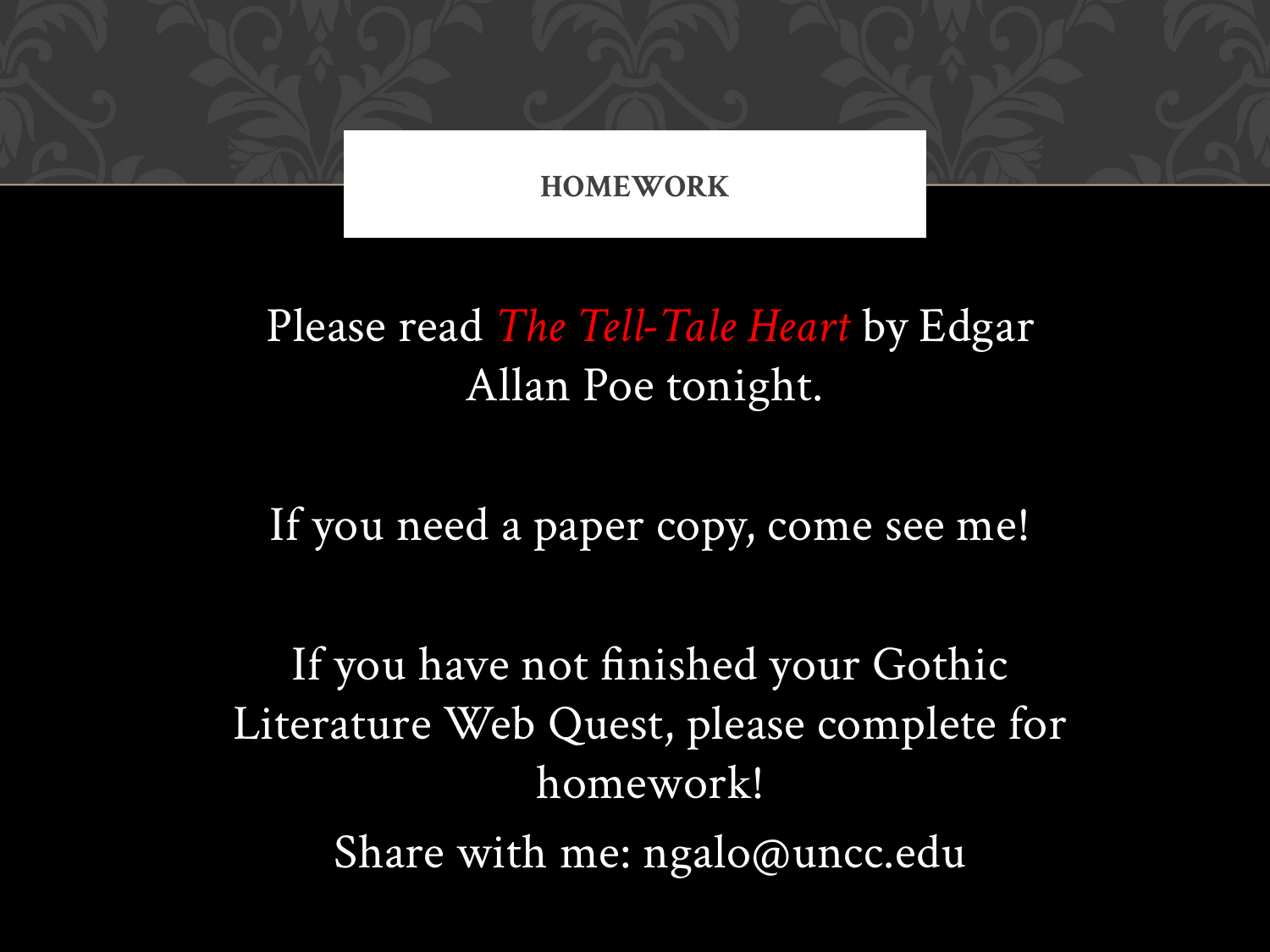

# HOMEWORK
Please read The Tell-Tale Heart by Edgar Allan Poe tonight.

If you need a paper copy, come see me!

If you have not finished your Gothic Literature Web Quest, please complete for homework!
Share with me: ngalo@uncc.edu